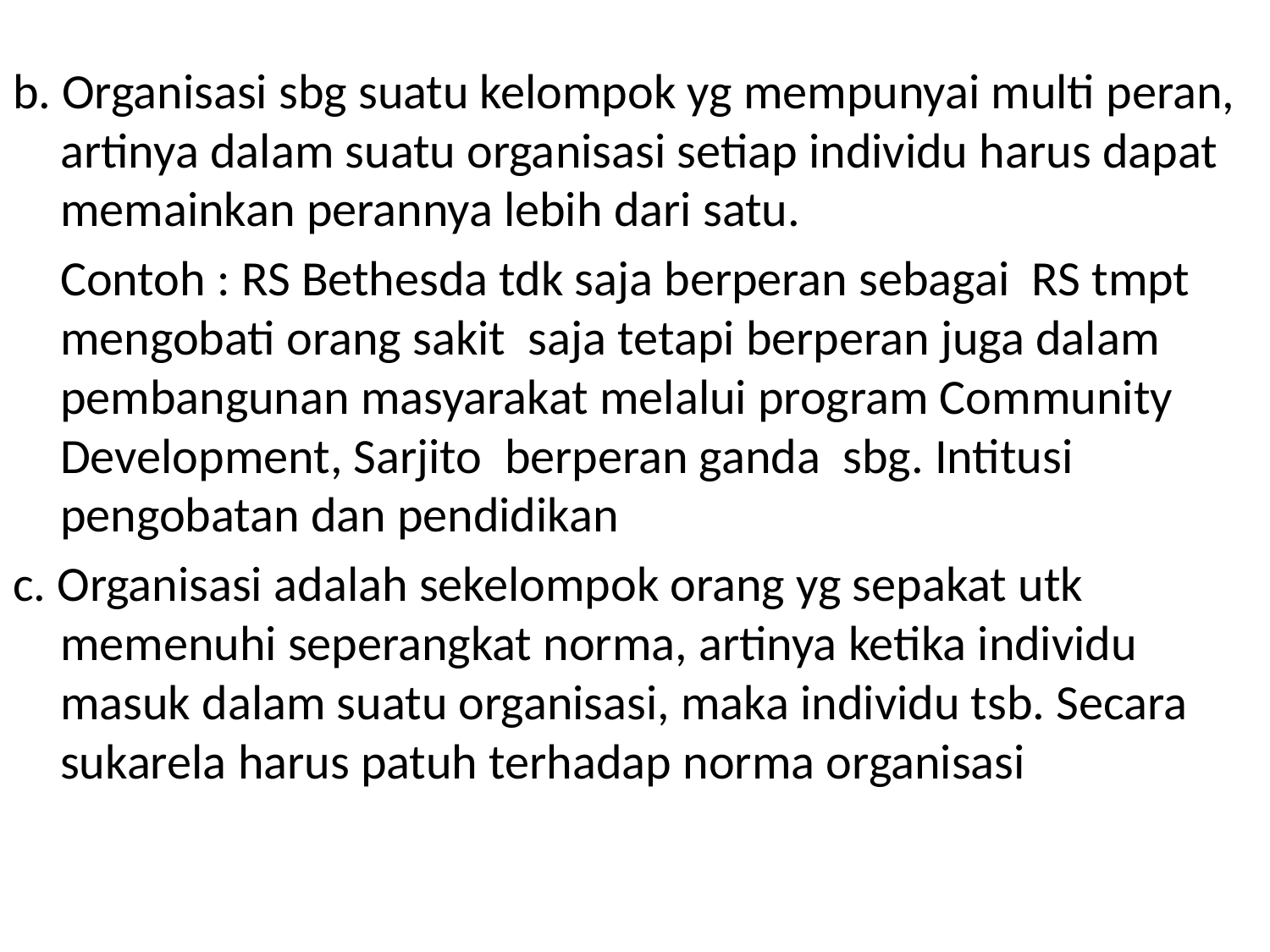

#
b. Organisasi sbg suatu kelompok yg mempunyai multi peran, artinya dalam suatu organisasi setiap individu harus dapat  memainkan perannya lebih dari satu.
	Contoh : RS Bethesda tdk saja berperan sebagai  RS tmpt mengobati orang sakit  saja tetapi berperan juga dalam pembangunan masyarakat melalui program Community Development, Sarjito  berperan ganda  sbg. Intitusi pengobatan dan pendidikan
c. Organisasi adalah sekelompok orang yg sepakat utk memenuhi seperangkat norma, artinya ketika individu  masuk dalam suatu organisasi, maka individu tsb. Secara sukarela harus patuh terhadap norma organisasi